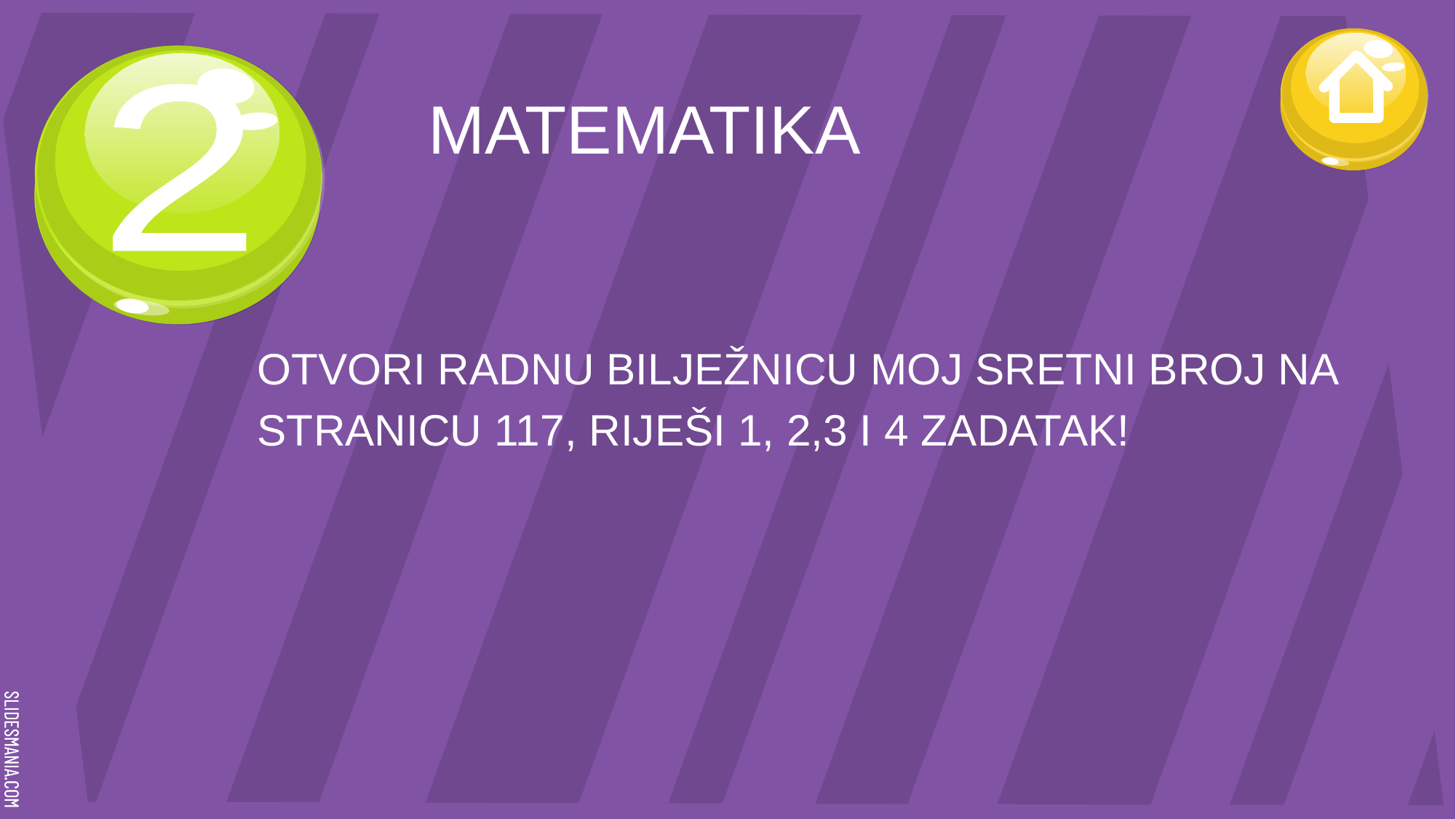

# MATEMATIKA
2
OTVORI RADNU BILJEŽNICU MOJ SRETNI BROJ NA STRANICU 117, RIJEŠI 1, 2,3 I 4 ZADATAK!